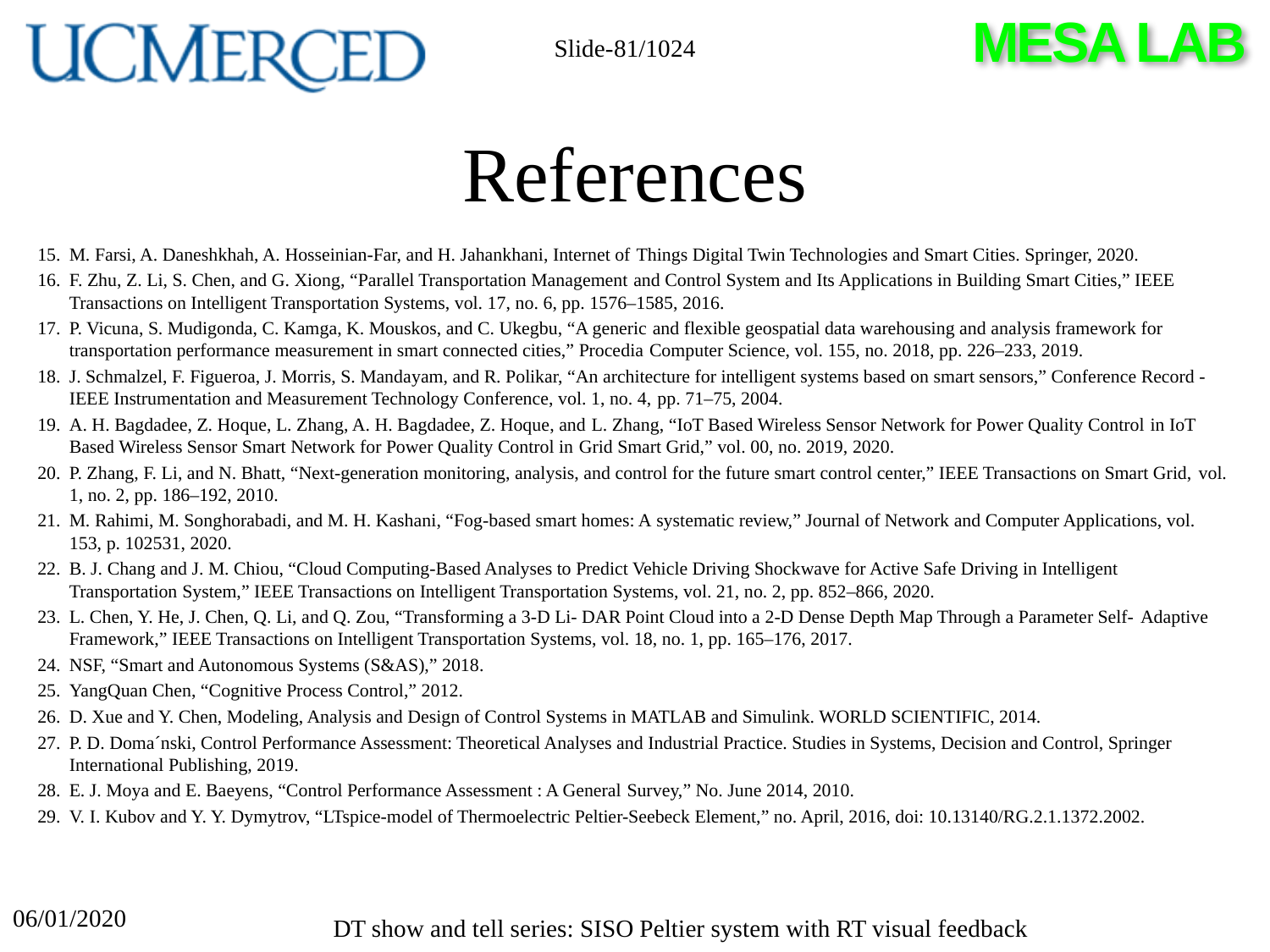

Slide-81/1024
# References
M. Farsi, A. Daneshkhah, A. Hosseinian-Far, and H. Jahankhani, Internet of Things Digital Twin Technologies and Smart Cities. Springer, 2020.
F. Zhu, Z. Li, S. Chen, and G. Xiong, “Parallel Transportation Management and Control System and Its Applications in Building Smart Cities,” IEEE Transactions on Intelligent Transportation Systems, vol. 17, no. 6, pp. 1576–1585, 2016.
P. Vicuna, S. Mudigonda, C. Kamga, K. Mouskos, and C. Ukegbu, “A generic and flexible geospatial data warehousing and analysis framework for transportation performance measurement in smart connected cities,” Procedia Computer Science, vol. 155, no. 2018, pp. 226–233, 2019.
J. Schmalzel, F. Figueroa, J. Morris, S. Mandayam, and R. Polikar, “An architecture for intelligent systems based on smart sensors,” Conference Record - IEEE Instrumentation and Measurement Technology Conference, vol. 1, no. 4, pp. 71–75, 2004.
A. H. Bagdadee, Z. Hoque, L. Zhang, A. H. Bagdadee, Z. Hoque, and L. Zhang, “IoT Based Wireless Sensor Network for Power Quality Control in IoT Based Wireless Sensor Smart Network for Power Quality Control in Grid Smart Grid,” vol. 00, no. 2019, 2020.
P. Zhang, F. Li, and N. Bhatt, “Next-generation monitoring, analysis, and control for the future smart control center,” IEEE Transactions on Smart Grid, vol. 1, no. 2, pp. 186–192, 2010.
M. Rahimi, M. Songhorabadi, and M. H. Kashani, “Fog-based smart homes: A systematic review,” Journal of Network and Computer Applications, vol. 153, p. 102531, 2020.
B. J. Chang and J. M. Chiou, “Cloud Computing-Based Analyses to Predict Vehicle Driving Shockwave for Active Safe Driving in Intelligent Transportation System,” IEEE Transactions on Intelligent Transportation Systems, vol. 21, no. 2, pp. 852–866, 2020.
L. Chen, Y. He, J. Chen, Q. Li, and Q. Zou, “Transforming a 3-D Li- DAR Point Cloud into a 2-D Dense Depth Map Through a Parameter Self- Adaptive Framework,” IEEE Transactions on Intelligent Transportation Systems, vol. 18, no. 1, pp. 165–176, 2017.
NSF, “Smart and Autonomous Systems (S&AS),” 2018.
YangQuan Chen, “Cognitive Process Control,” 2012.
D. Xue and Y. Chen, Modeling, Analysis and Design of Control Systems in MATLAB and Simulink. WORLD SCIENTIFIC, 2014.
P. D. Doma´nski, Control Performance Assessment: Theoretical Analyses and Industrial Practice. Studies in Systems, Decision and Control, Springer International Publishing, 2019.
E. J. Moya and E. Baeyens, “Control Performance Assessment : A General Survey,” No. June 2014, 2010.
V. I. Kubov and Y. Y. Dymytrov, “LTspice-model of Thermoelectric Peltier-Seebeck Element,” no. April, 2016, doi: 10.13140/RG.2.1.1372.2002.
06/01/2020
DT show and tell series: SISO Peltier system with RT visual feedback